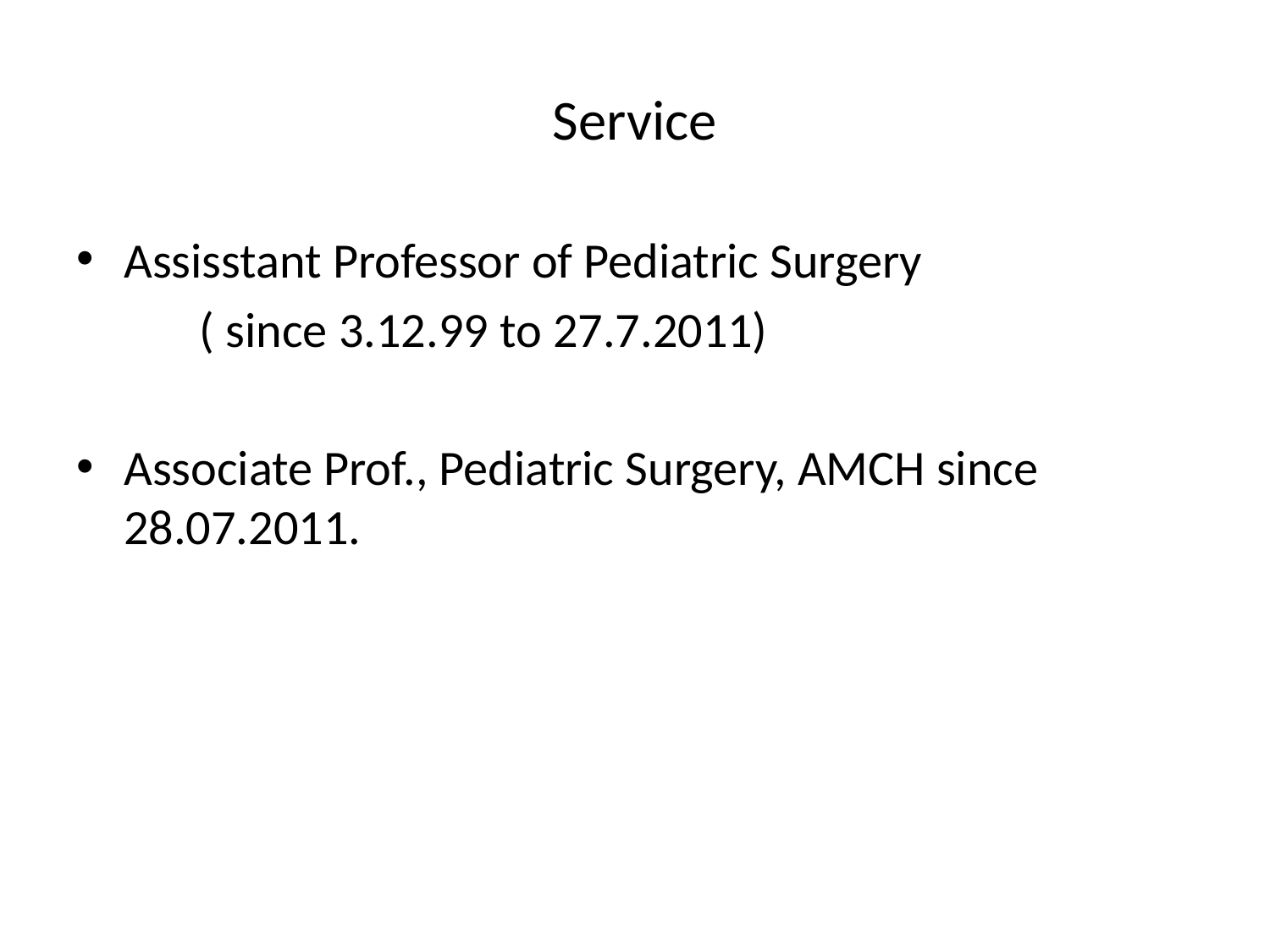

# Service
Assisstant Professor of Pediatric Surgery
           ( since 3.12.99 to 27.7.2011)

Associate Prof., Pediatric Surgery, AMCH since 28.07.2011.